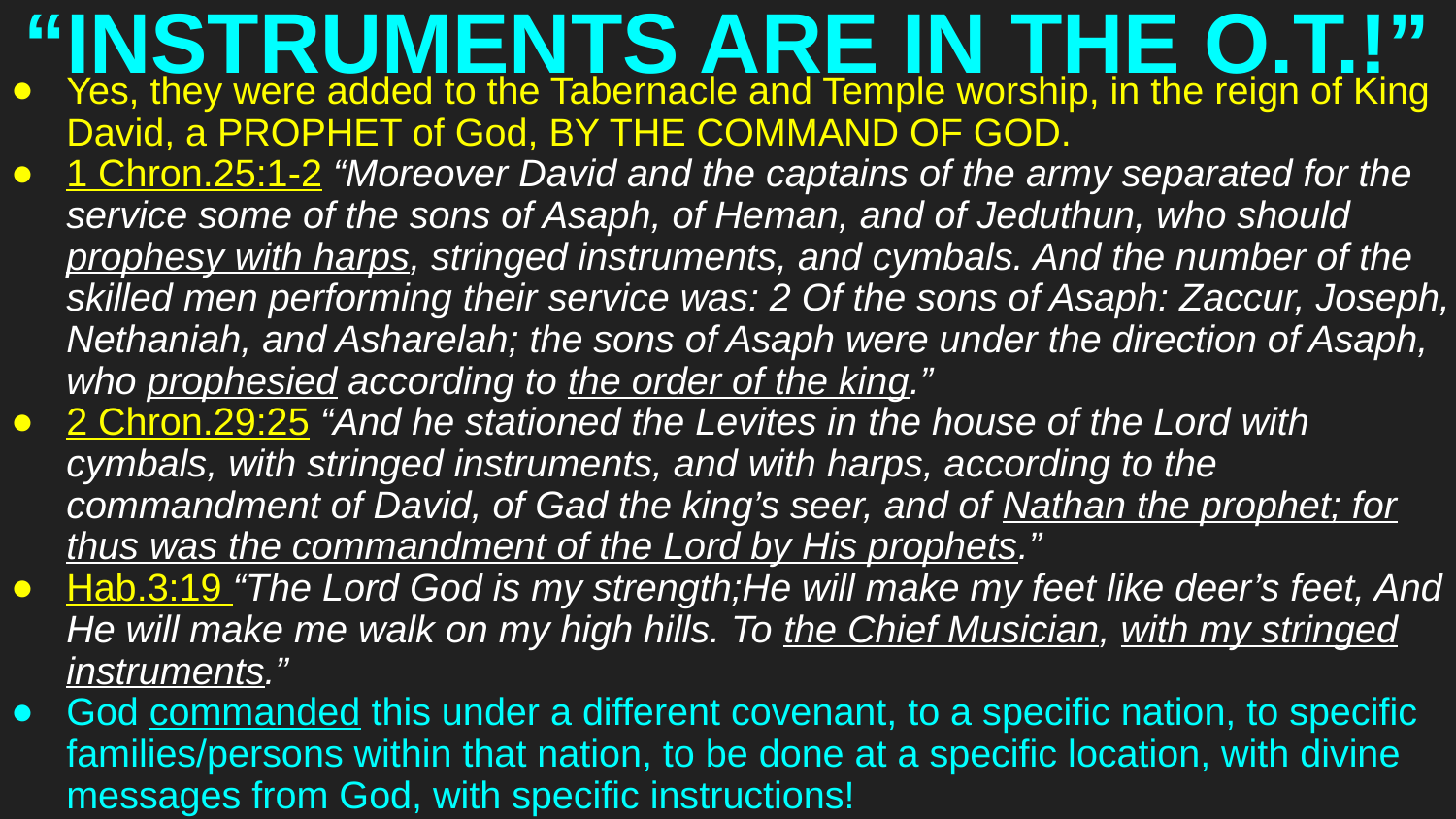

# “INSTRUMENTS ARE IN THE O.T.!”
Yes, they were added to the Tabernacle and Temple worship, in the reign of King David, a PROPHET of God, BY THE COMMAND OF GOD.
1 Chron.25:1-2 “Moreover David and the captains of the army separated for the service some of the sons of Asaph, of Heman, and of Jeduthun, who should prophesy with harps, stringed instruments, and cymbals. And the number of the skilled men performing their service was: 2 Of the sons of Asaph: Zaccur, Joseph, Nethaniah, and Asharelah; the sons of Asaph were under the direction of Asaph, who prophesied according to the order of the king.”
2 Chron.29:25 “And he stationed the Levites in the house of the Lord with cymbals, with stringed instruments, and with harps, according to the commandment of David, of Gad the king’s seer, and of Nathan the prophet; for thus was the commandment of the Lord by His prophets.”
Hab.3:19 “The Lord God is my strength;He will make my feet like deer’s feet, And He will make me walk on my high hills. To the Chief Musician, with my stringed instruments.”
God commanded this under a different covenant, to a specific nation, to specific families/persons within that nation, to be done at a specific location, with divine messages from God, with specific instructions!